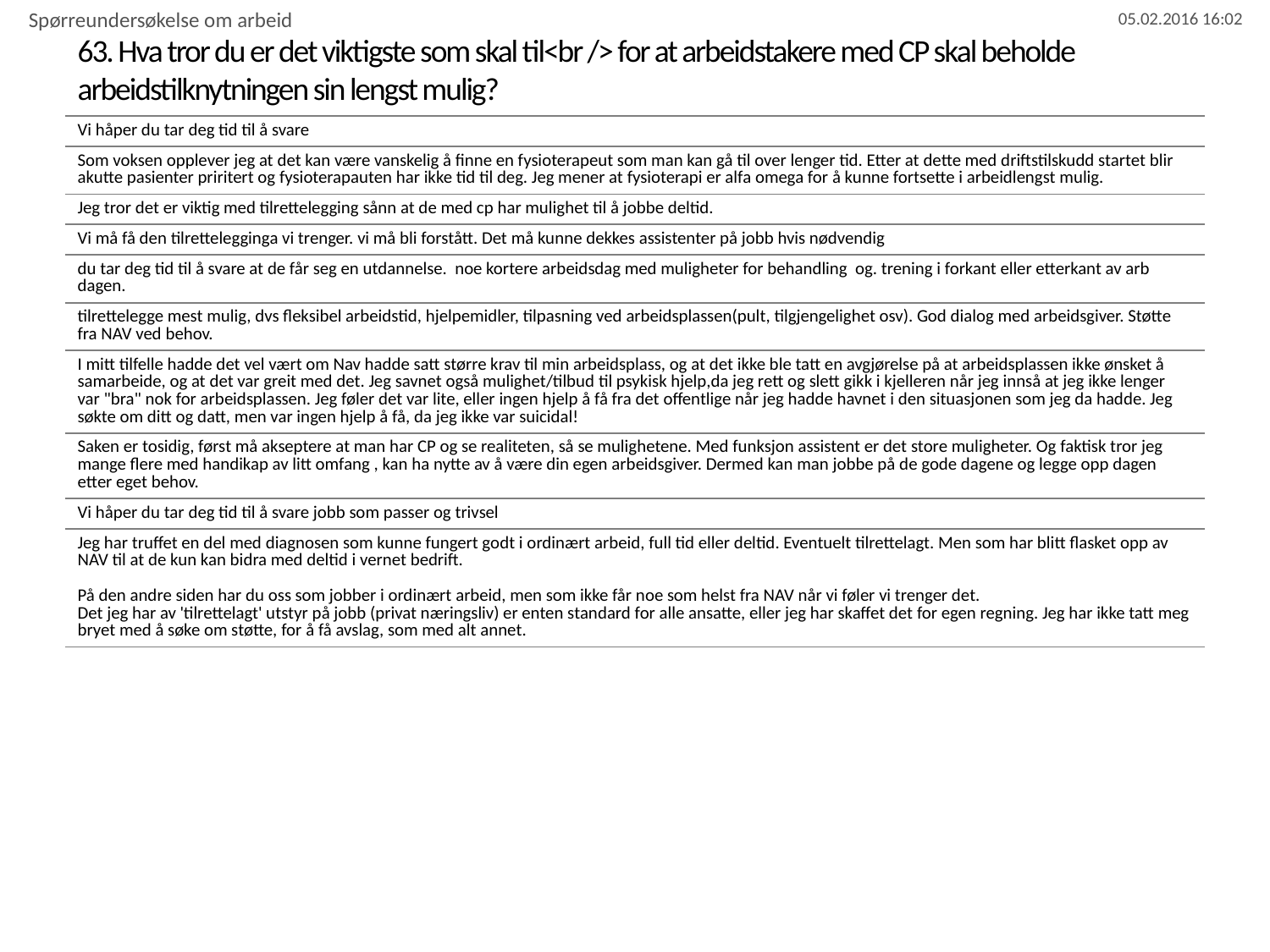

Spørreundersøkelse om arbeid
# 63. Hva tror du er det viktigste som skal til<br /> for at arbeidstakere med CP skal beholde arbeidstilknytningen sin lengst mulig?
| Vi håper du tar deg tid til å svare |
| --- |
| Som voksen opplever jeg at det kan være vanskelig å finne en fysioterapeut som man kan gå til over lenger tid. Etter at dette med driftstilskudd startet blir akutte pasienter priritert og fysioterapauten har ikke tid til deg. Jeg mener at fysioterapi er alfa omega for å kunne fortsette i arbeidlengst mulig. |
| Jeg tror det er viktig med tilrettelegging sånn at de med cp har mulighet til å jobbe deltid. |
| Vi må få den tilrettelegginga vi trenger. vi må bli forstått. Det må kunne dekkes assistenter på jobb hvis nødvendig |
| du tar deg tid til å svare at de får seg en utdannelse. noe kortere arbeidsdag med muligheter for behandling og. trening i forkant eller etterkant av arb dagen. |
| tilrettelegge mest mulig, dvs fleksibel arbeidstid, hjelpemidler, tilpasning ved arbeidsplassen(pult, tilgjengelighet osv). God dialog med arbeidsgiver. Støtte fra NAV ved behov. |
| I mitt tilfelle hadde det vel vært om Nav hadde satt større krav til min arbeidsplass, og at det ikke ble tatt en avgjørelse på at arbeidsplassen ikke ønsket å samarbeide, og at det var greit med det. Jeg savnet også mulighet/tilbud til psykisk hjelp,da jeg rett og slett gikk i kjelleren når jeg innså at jeg ikke lenger var "bra" nok for arbeidsplassen. Jeg føler det var lite, eller ingen hjelp å få fra det offentlige når jeg hadde havnet i den situasjonen som jeg da hadde. Jeg søkte om ditt og datt, men var ingen hjelp å få, da jeg ikke var suicidal! |
| Saken er tosidig, først må akseptere at man har CP og se realiteten, så se mulighetene. Med funksjon assistent er det store muligheter. Og faktisk tror jeg mange flere med handikap av litt omfang , kan ha nytte av å være din egen arbeidsgiver. Dermed kan man jobbe på de gode dagene og legge opp dagen etter eget behov. |
| Vi håper du tar deg tid til å svare jobb som passer og trivsel |
| Jeg har truffet en del med diagnosen som kunne fungert godt i ordinært arbeid, full tid eller deltid. Eventuelt tilrettelagt. Men som har blitt flasket opp av NAV til at de kun kan bidra med deltid i vernet bedrift. På den andre siden har du oss som jobber i ordinært arbeid, men som ikke får noe som helst fra NAV når vi føler vi trenger det. Det jeg har av 'tilrettelagt' utstyr på jobb (privat næringsliv) er enten standard for alle ansatte, eller jeg har skaffet det for egen regning. Jeg har ikke tatt meg bryet med å søke om støtte, for å få avslag, som med alt annet. |